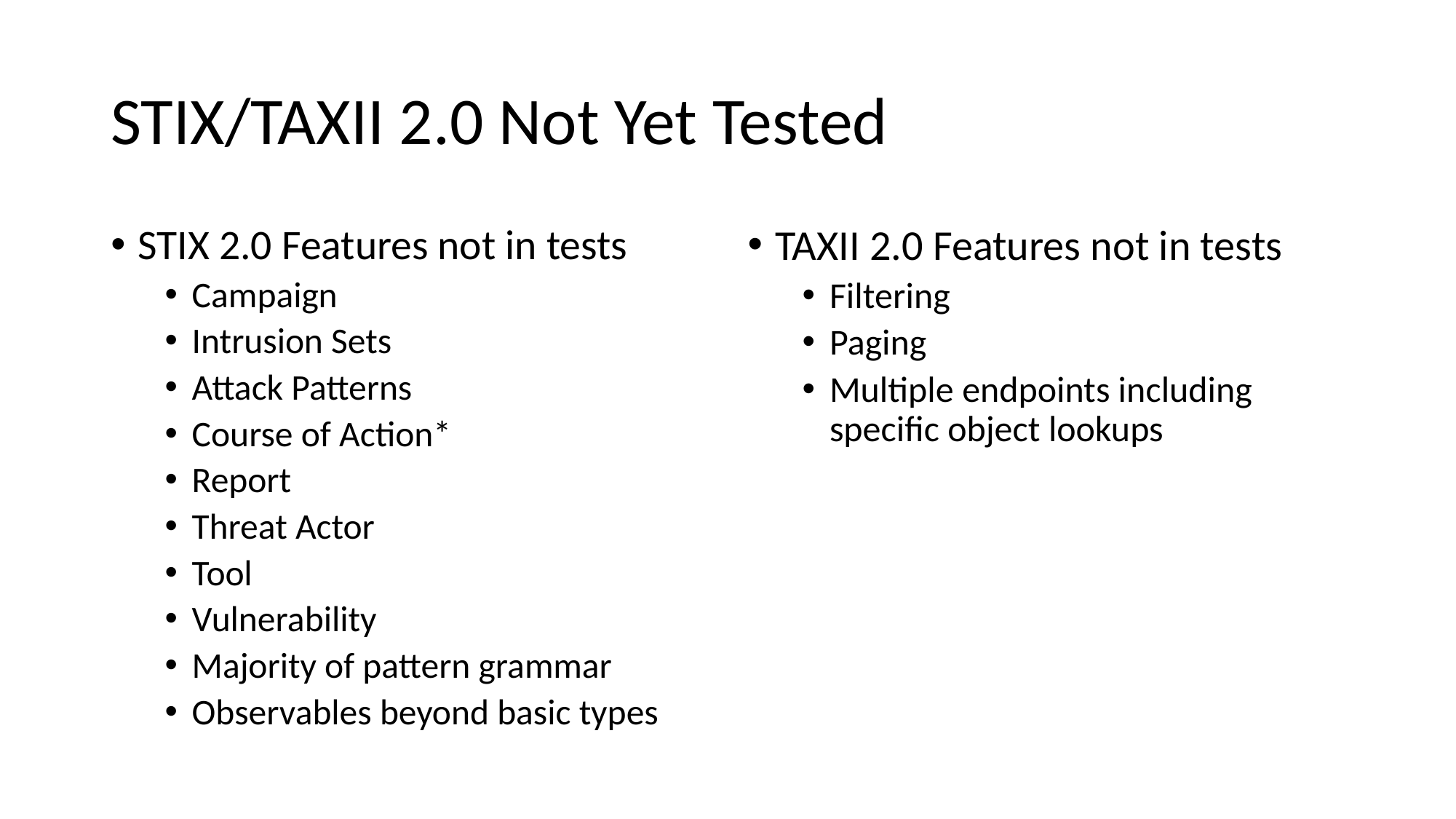

# STIX/TAXII 2.0 Not Yet Tested
STIX 2.0 Features not in tests
Campaign
Intrusion Sets
Attack Patterns
Course of Action*
Report
Threat Actor
Tool
Vulnerability
Majority of pattern grammar
Observables beyond basic types

TAXII 2.0 Features not in tests
Filtering
Paging
Multiple endpoints including specific object lookups